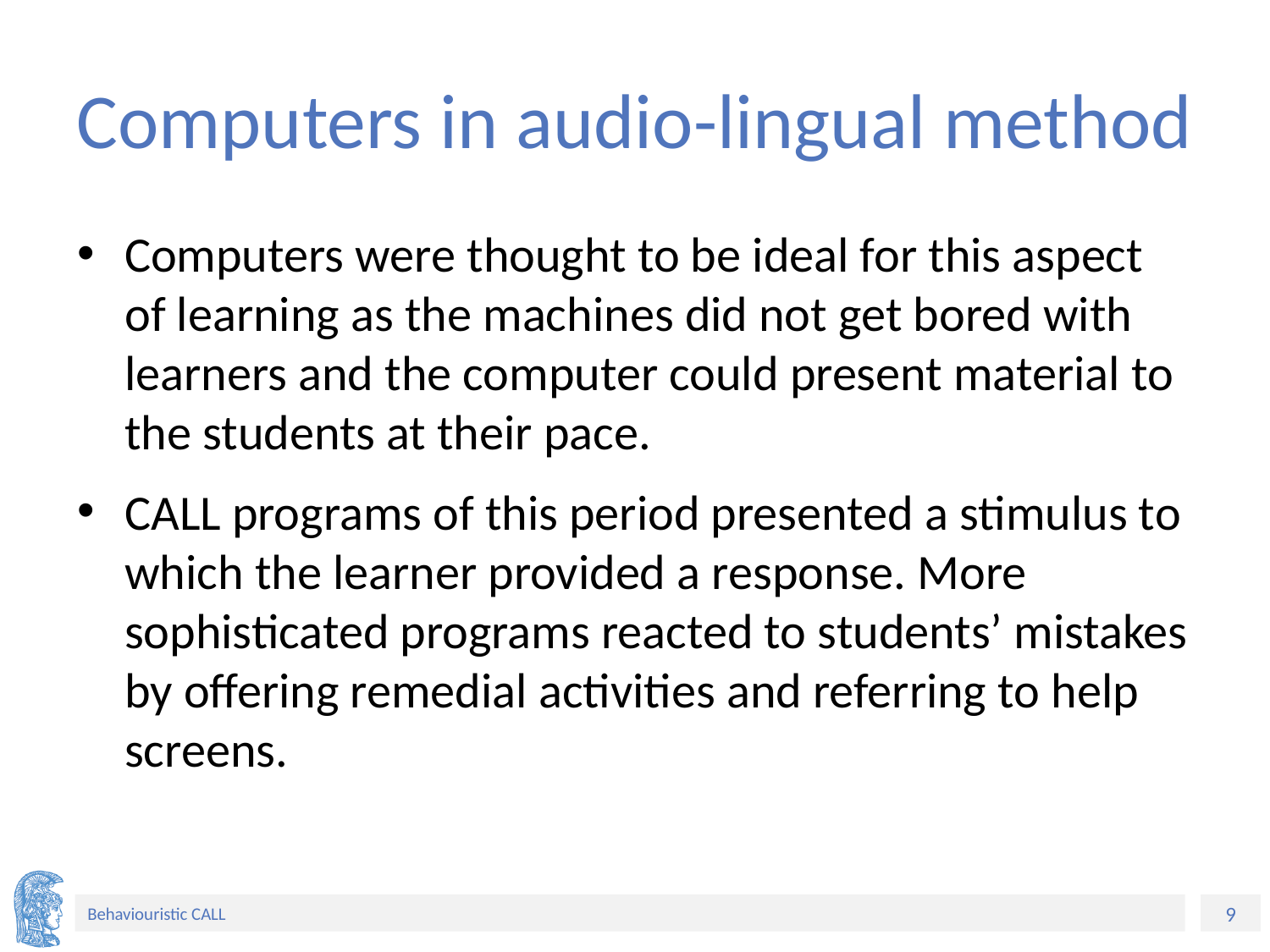

# Computers in audio-lingual method
Computers were thought to be ideal for this aspect of learning as the machines did not get bored with learners and the computer could present material to the students at their pace.
CALL programs of this period presented a stimulus to which the learner provided a response. More sophisticated programs reacted to students’ mistakes by offering remedial activities and referring to help screens.